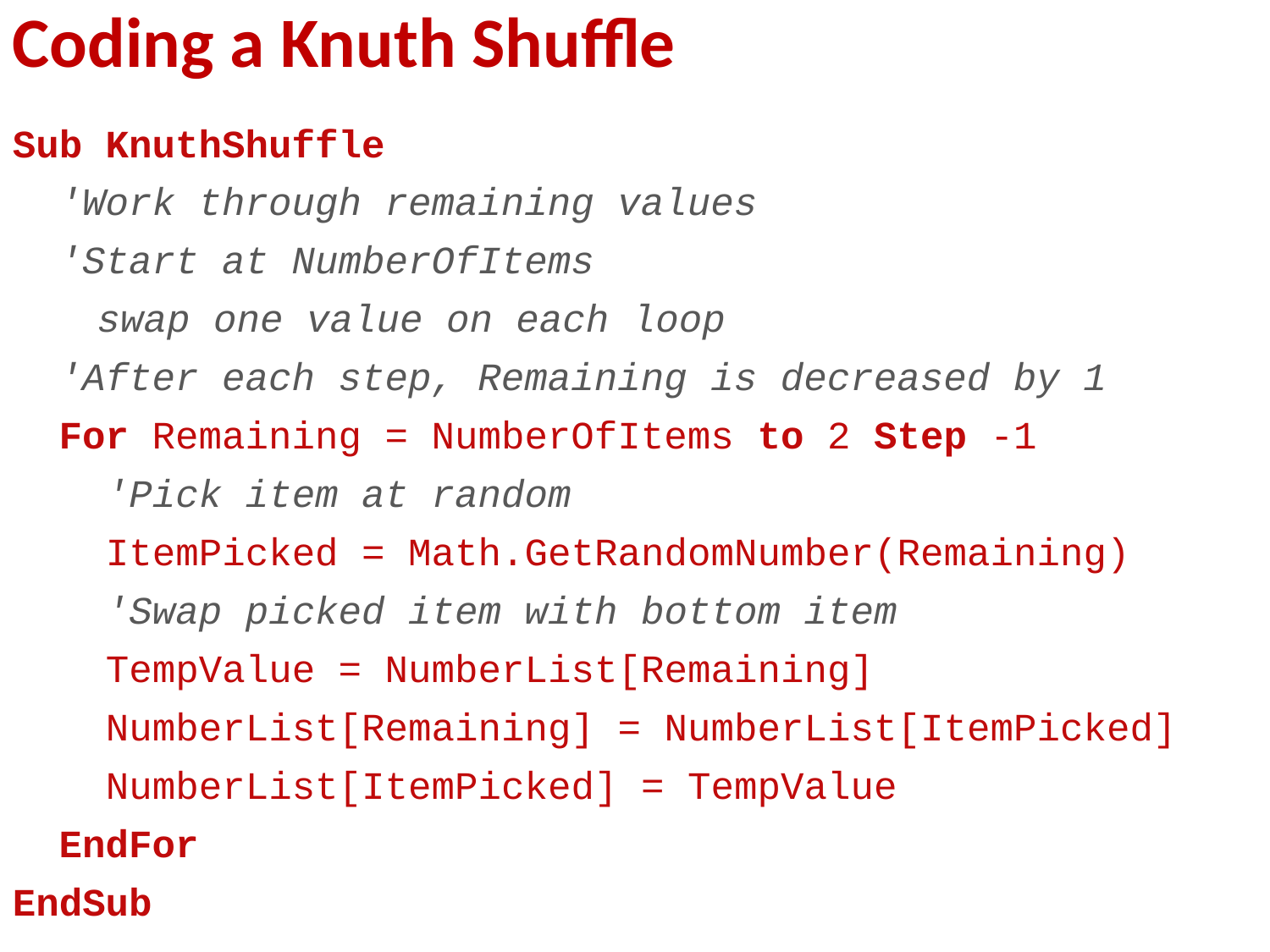

Coding a Knuth Shuffle
Sub KnuthShuffle
  'Work through remaining values
  'Start at NumberOfItems
  	swap one value on each loop
  'After each step, Remaining is decreased by 1
  For Remaining = NumberOfItems to 2 Step -1
    'Pick item at random
    ItemPicked = Math.GetRandomNumber(Remaining)
    'Swap picked item with bottom item
    TempValue = NumberList[Remaining]
    NumberList[Remaining] = NumberList[ItemPicked]
    NumberList[ItemPicked] = TempValue
  EndFor
EndSub